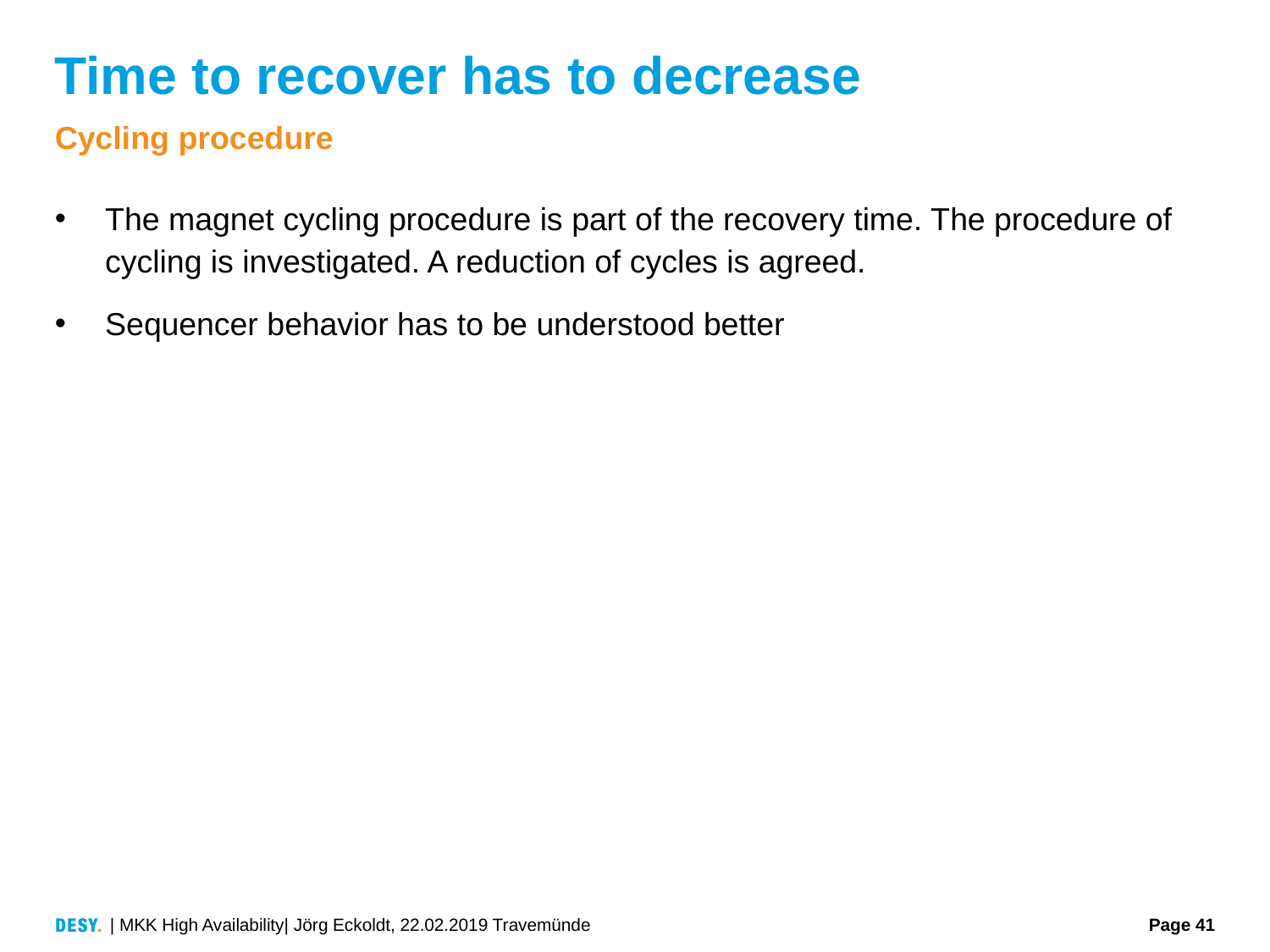

# Time to recover has to decrease
Cycling procedure
The magnet cycling procedure is part of the recovery time. The procedure of cycling is investigated. A reduction of cycles is agreed.
Sequencer behavior has to be understood better

| MKK High Availability| Jörg Eckoldt, 22.02.2019 Travemünde